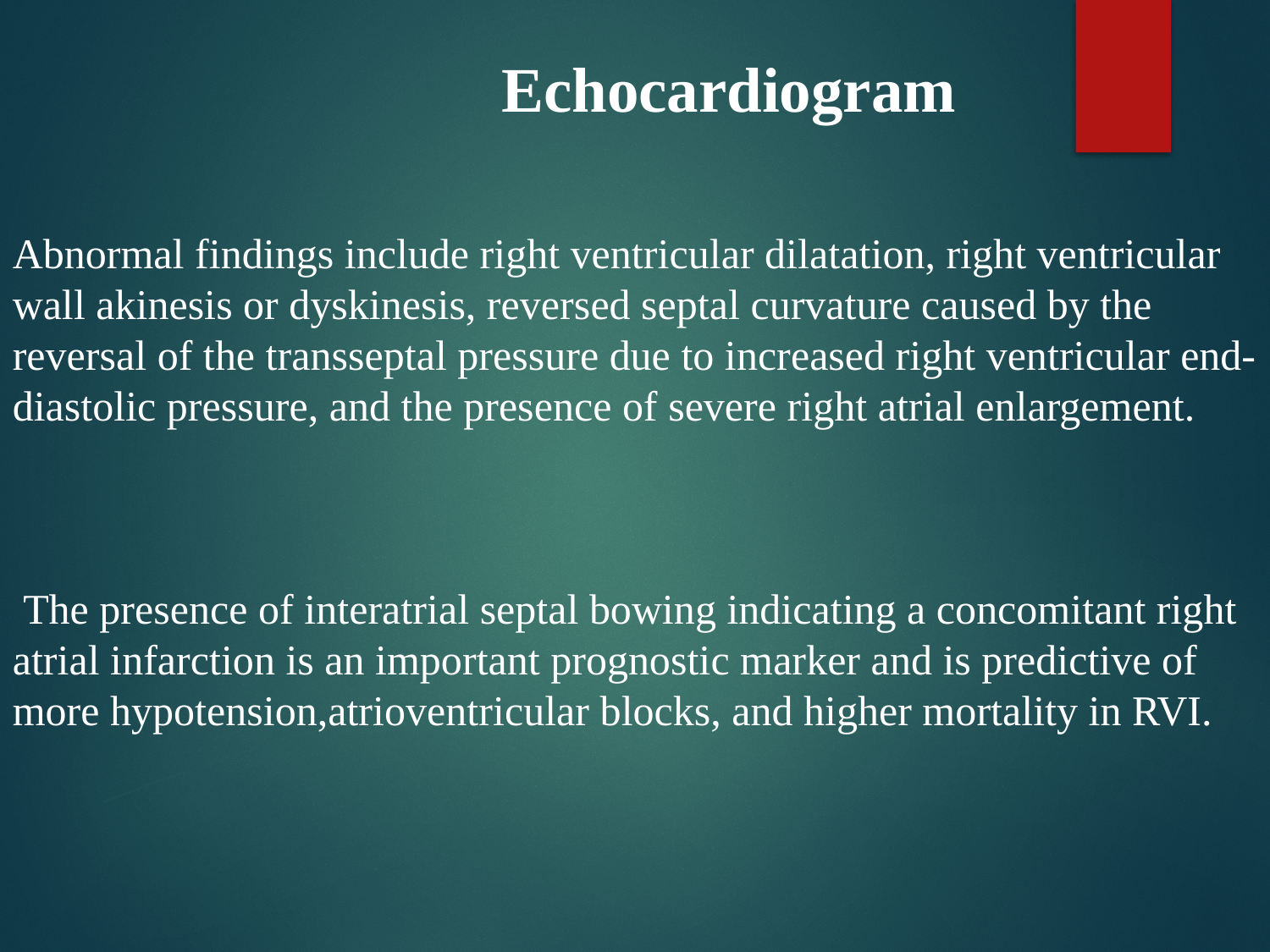

Echocardiogram

Abnormal findings include right ventricular dilatation, right ventricular wall akinesis or dyskinesis, reversed septal curvature caused by the reversal of the transseptal pressure due to increased right ventricular end-diastolic pressure, and the presence of severe right atrial enlargement.

 The presence of interatrial septal bowing indicating a concomitant right atrial infarction is an important prognostic marker and is predictive of more hypotension,atrioventricular blocks, and higher mortality in RVI.